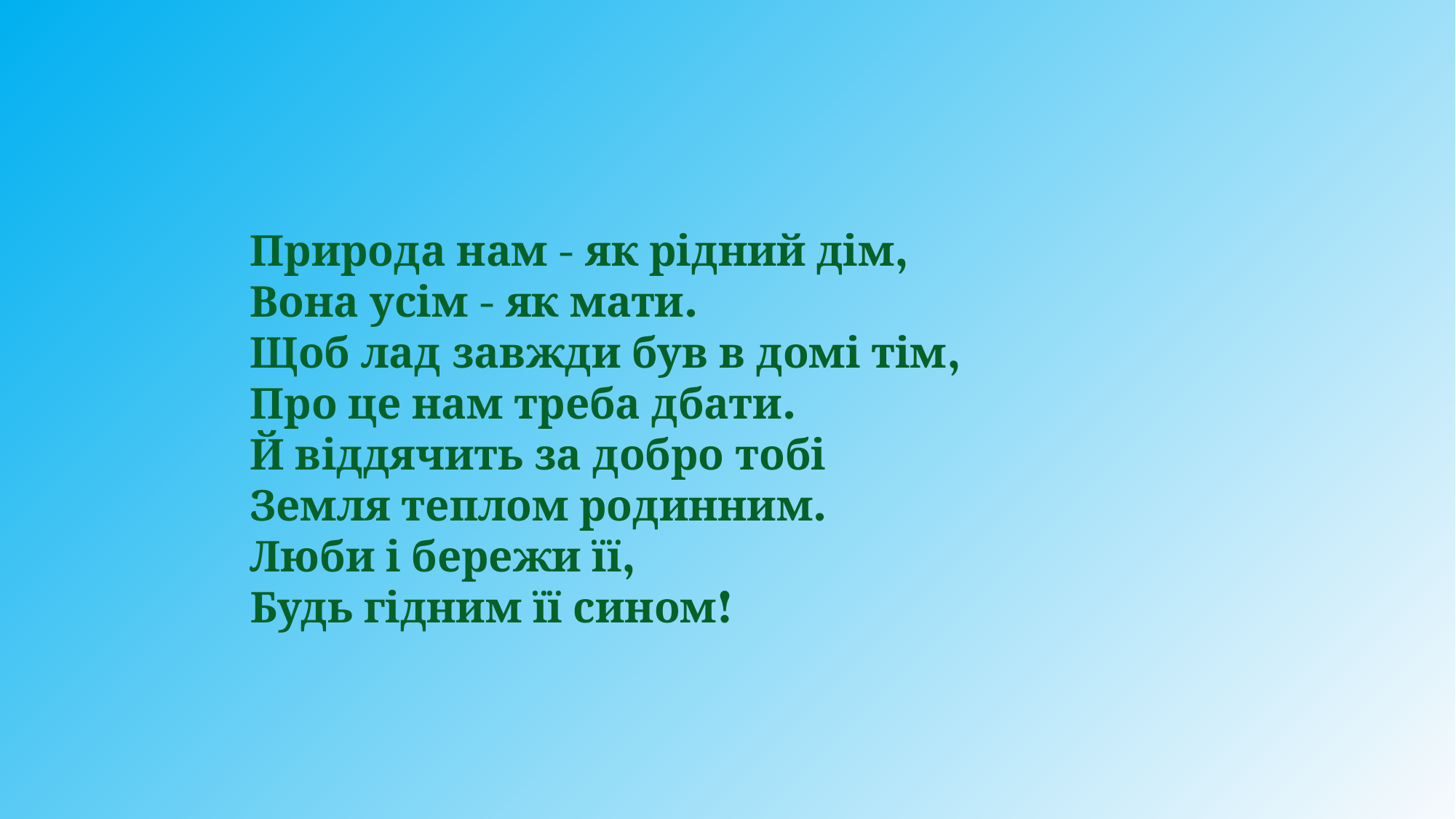

#
Природа нам - як рідний дім,
Вона усім - як мати.
Щоб лад завжди був в домі тім,
Про це нам треба дбати.
Й віддячить за добро тобі
Земля теплом родинним.
Люби і бережи її,
Будь гідним її сином!